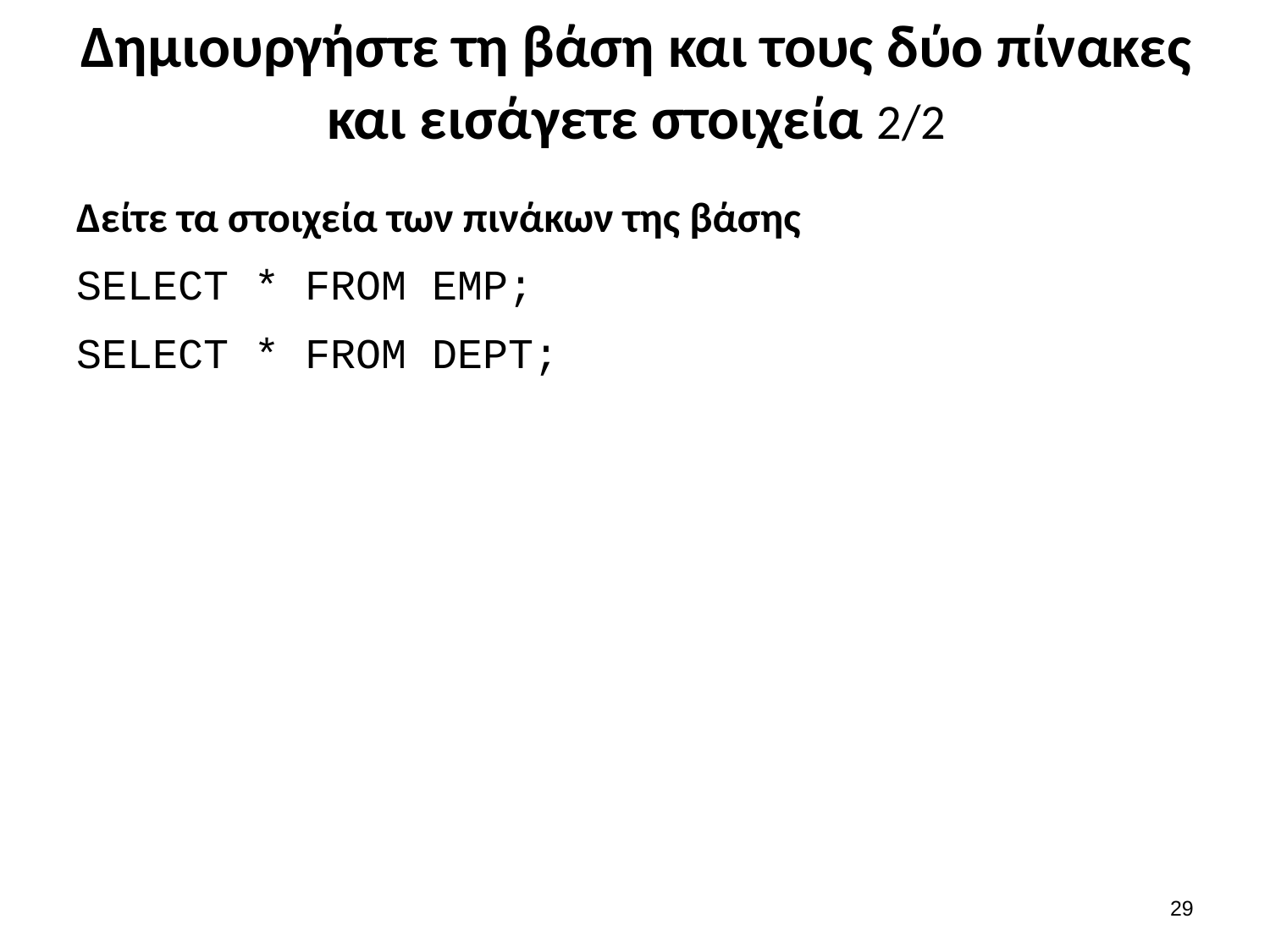

# Δημιουργήστε τη βάση και τους δύο πίνακες και εισάγετε στοιχεία 2/2
Δείτε τα στοιχεία των πινάκων της βάσης
SELECT * FROM EMP;
SELECT * FROM DEPT;

29